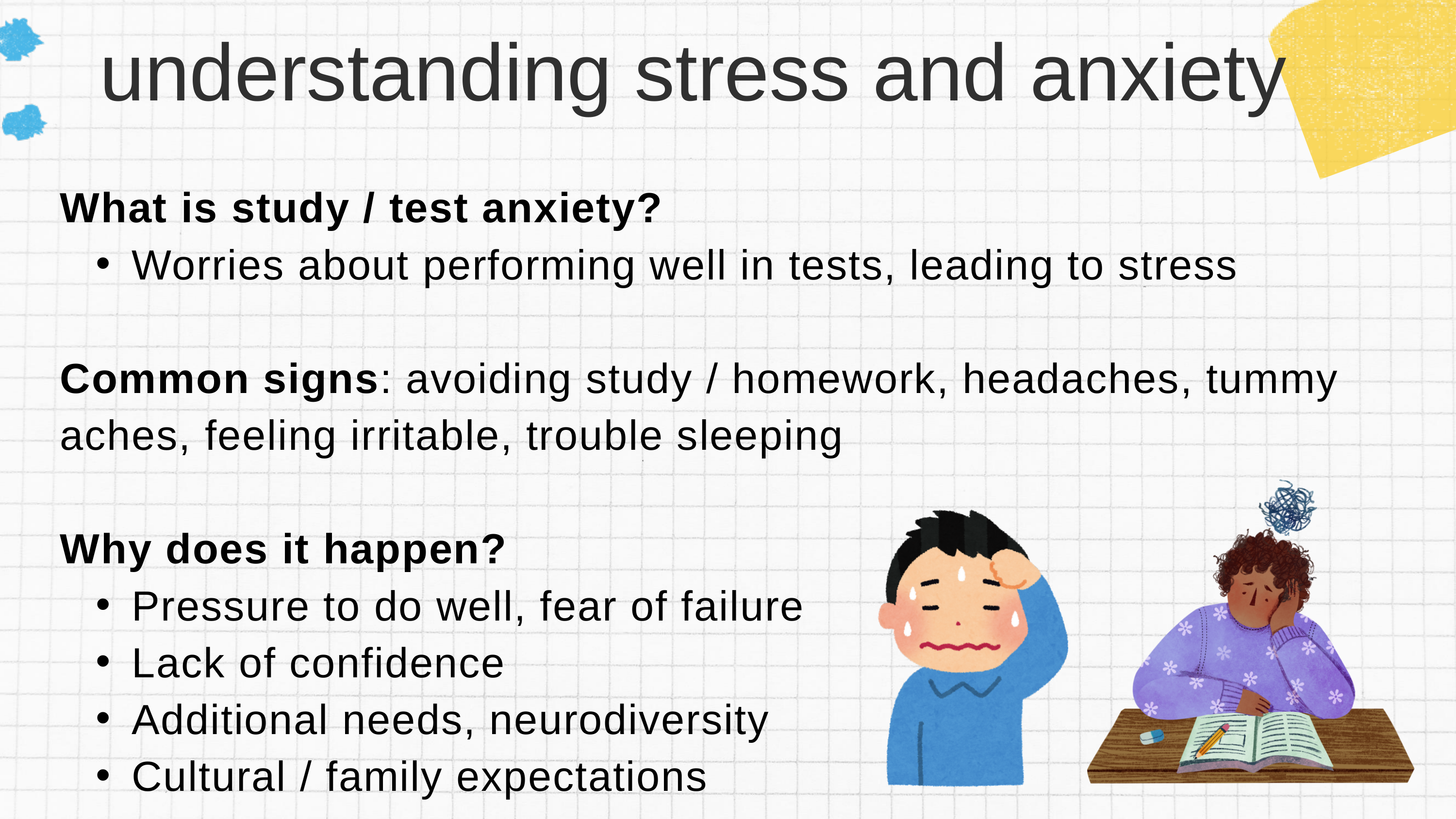

understanding stress and anxiety
What is study / test anxiety?
Worries about performing well in tests, leading to stress

Common signs: avoiding study / homework, headaches, tummy aches, feeling irritable, trouble sleeping

Why does it happen?
Pressure to do well, fear of failure
Lack of confidence
Additional needs, neurodiversity
Cultural / family expectations